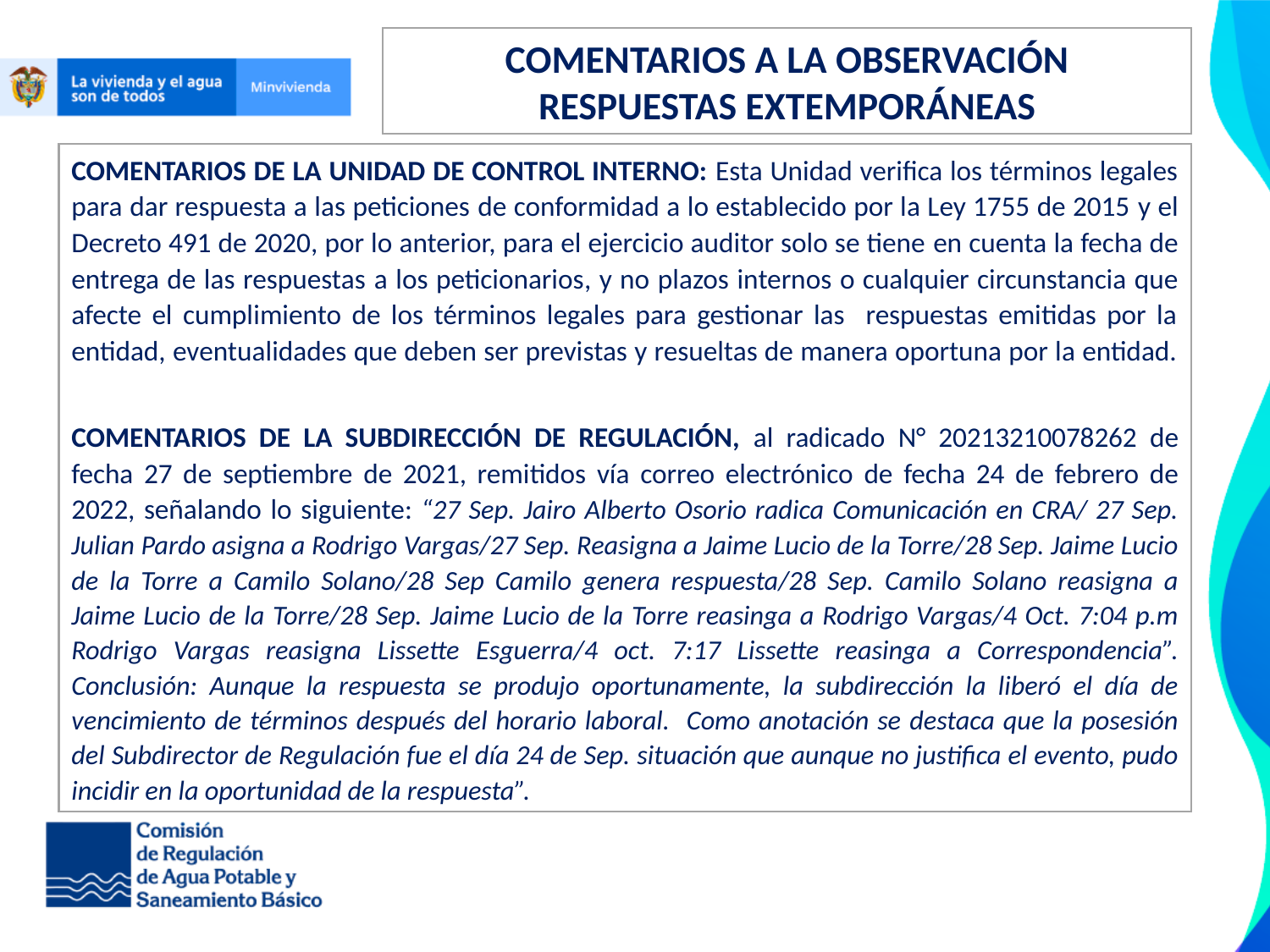

COMENTARIOS A LA OBSERVACIÓN
RESPUESTAS EXTEMPORÁNEAS
COMENTARIOS DE LA UNIDAD DE CONTROL INTERNO: Esta Unidad verifica los términos legales para dar respuesta a las peticiones de conformidad a lo establecido por la Ley 1755 de 2015 y el Decreto 491 de 2020, por lo anterior, para el ejercicio auditor solo se tiene en cuenta la fecha de entrega de las respuestas a los peticionarios, y no plazos internos o cualquier circunstancia que afecte el cumplimiento de los términos legales para gestionar las  respuestas emitidas por la entidad, eventualidades que deben ser previstas y resueltas de manera oportuna por la entidad.  ​​
COMENTARIOS DE LA SUBDIRECCIÓN DE REGULACIÓN, al radicado N° 20213210078262​ de fecha 27 de septiembre de 2021, remitidos vía correo electrónico de fecha 24 de febrero de 2022, señalando lo siguiente: “27 Sep. Jairo Alberto Osorio radica Comunicación en CRA/ 27 Sep. Julian Pardo asigna a Rodrigo Vargas/27 Sep. Reasigna a Jaime Lucio de la Torre/28 Sep. Jaime Lucio de la Torre a Camilo Solano/28 Sep Camilo genera respuesta/28 Sep. Camilo Solano reasigna a Jaime Lucio de la Torre/28 Sep. Jaime Lucio de la Torre reasinga a Rodrigo Vargas/4 Oct. 7:04 p.m Rodrigo Vargas reasigna Lissette Esguerra/4 oct. 7:17 Lissette reasinga a Correspondencia”. Conclusión: Aunque la respuesta se produjo oportunamente, la subdirección la liberó el día de vencimiento de términos después del horario laboral.  Como anotación se destaca que la posesión del Subdirector de Regulación fue el día 24 de Sep. situación que aunque no justifica el evento, pudo incidir en la oportunidad de la respuesta”.